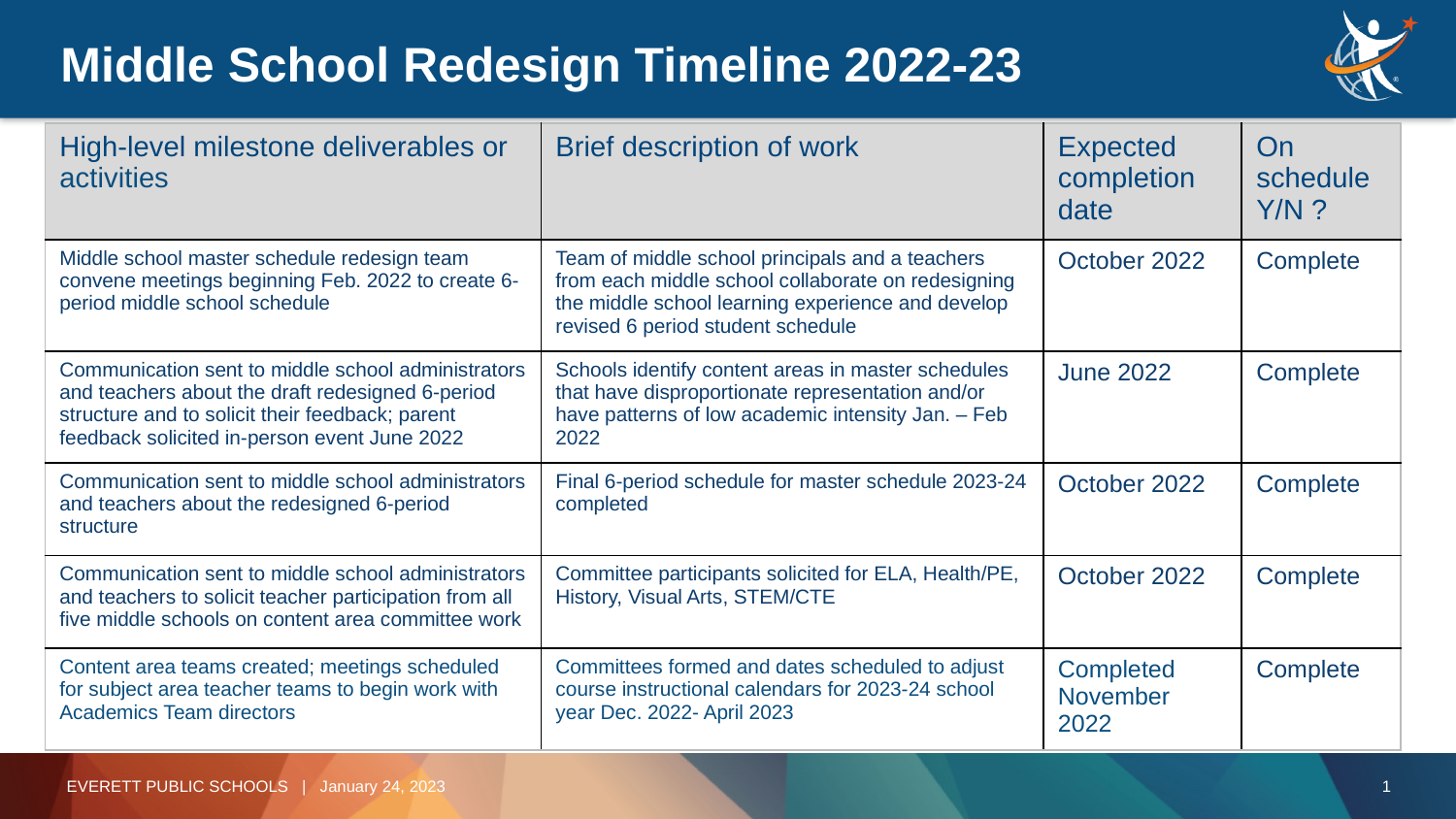

Middle School Redesign Timeline 2022-23
| High-level milestone deliverables or activities | Brief description of work | Expected completion date | On schedule Y/N ? |
| --- | --- | --- | --- |
| Middle school master schedule redesign team convene meetings beginning Feb. 2022 to create 6-period middle school schedule | Team of middle school principals and a teachers from each middle school collaborate on redesigning the middle school learning experience and develop revised 6 period student schedule | October 2022 | Complete |
| Communication sent to middle school administrators and teachers about the draft redesigned 6-period structure and to solicit their feedback; parent feedback solicited in-person event June 2022 | Schools identify content areas in master schedules that have disproportionate representation and/or have patterns of low academic intensity Jan. – Feb 2022 | June 2022 | Complete |
| Communication sent to middle school administrators and teachers about the redesigned 6-period structure | Final 6-period schedule for master schedule 2023-24 completed | October 2022 | Complete |
| Communication sent to middle school administrators and teachers to solicit teacher participation from all five middle schools on content area committee work | Committee participants solicited for ELA, Health/PE, History, Visual Arts, STEM/CTE | October 2022 | Complete |
| Content area teams created; meetings scheduled for subject area teacher teams to begin work with Academics Team directors | Committees formed and dates scheduled to adjust course instructional calendars for 2023-24 school year Dec. 2022- April 2023 | Completed November 2022 | Complete |